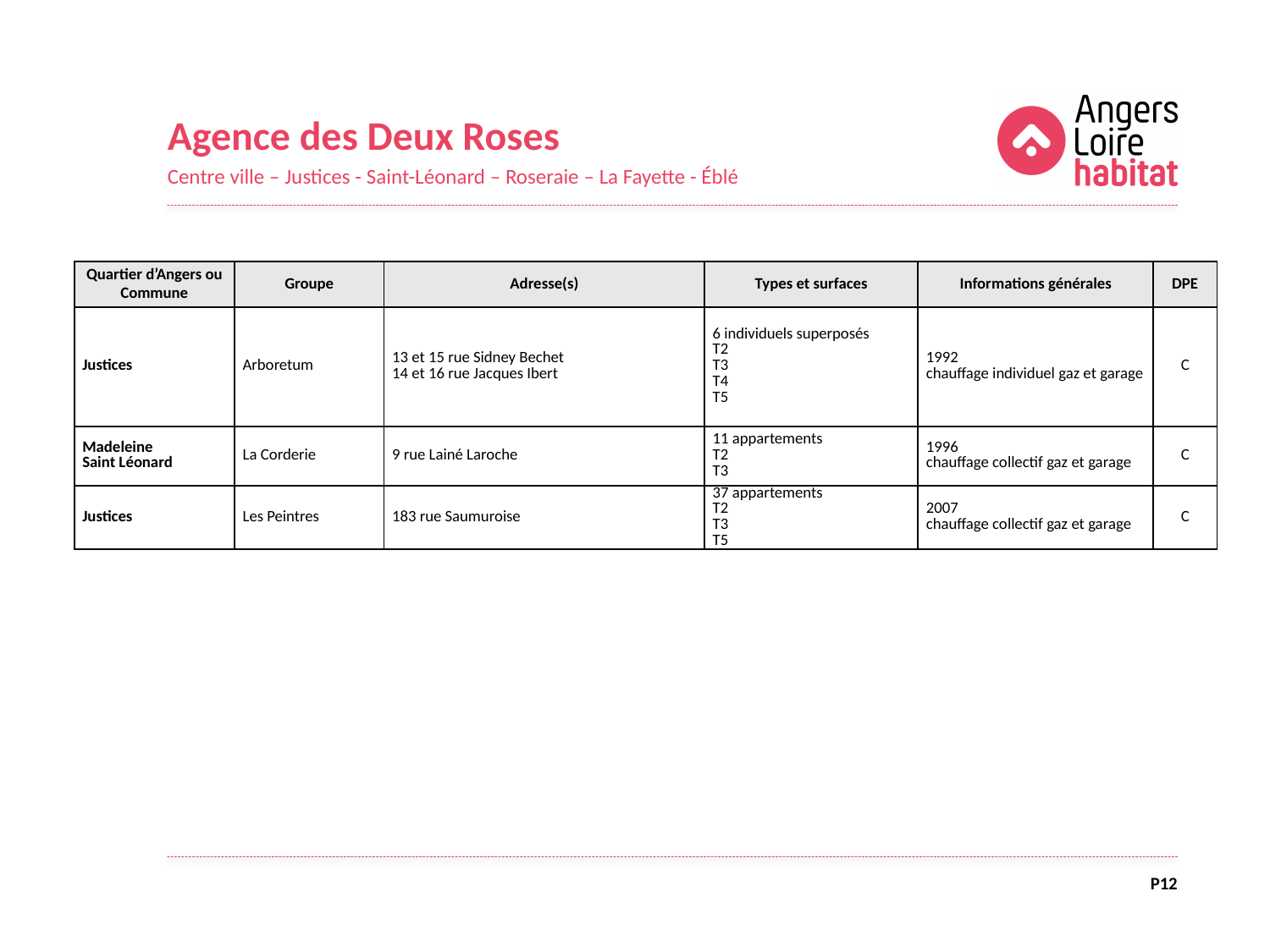

Agence des Deux Roses
Centre ville – Justices - Saint-Léonard – Roseraie – La Fayette - Éblé
| Quartier d’Angers ou Commune | Groupe | Adresse(s) | Types et surfaces | Informations générales | DPE |
| --- | --- | --- | --- | --- | --- |
| Justices | Arboretum | 13 et 15 rue Sidney Bechet 14 et 16 rue Jacques Ibert | 6 individuels superposés T2 T3 T4 T5 | 1992 chauffage individuel gaz et garage | C |
| Madeleine Saint Léonard | La Corderie | 9 rue Lainé Laroche | 11 appartements T2 T3 | 1996 chauffage collectif gaz et garage | C |
| Justices | Les Peintres | 183 rue Saumuroise | 37 appartements T2 T3 T5 | 2007 chauffage collectif gaz et garage | C |